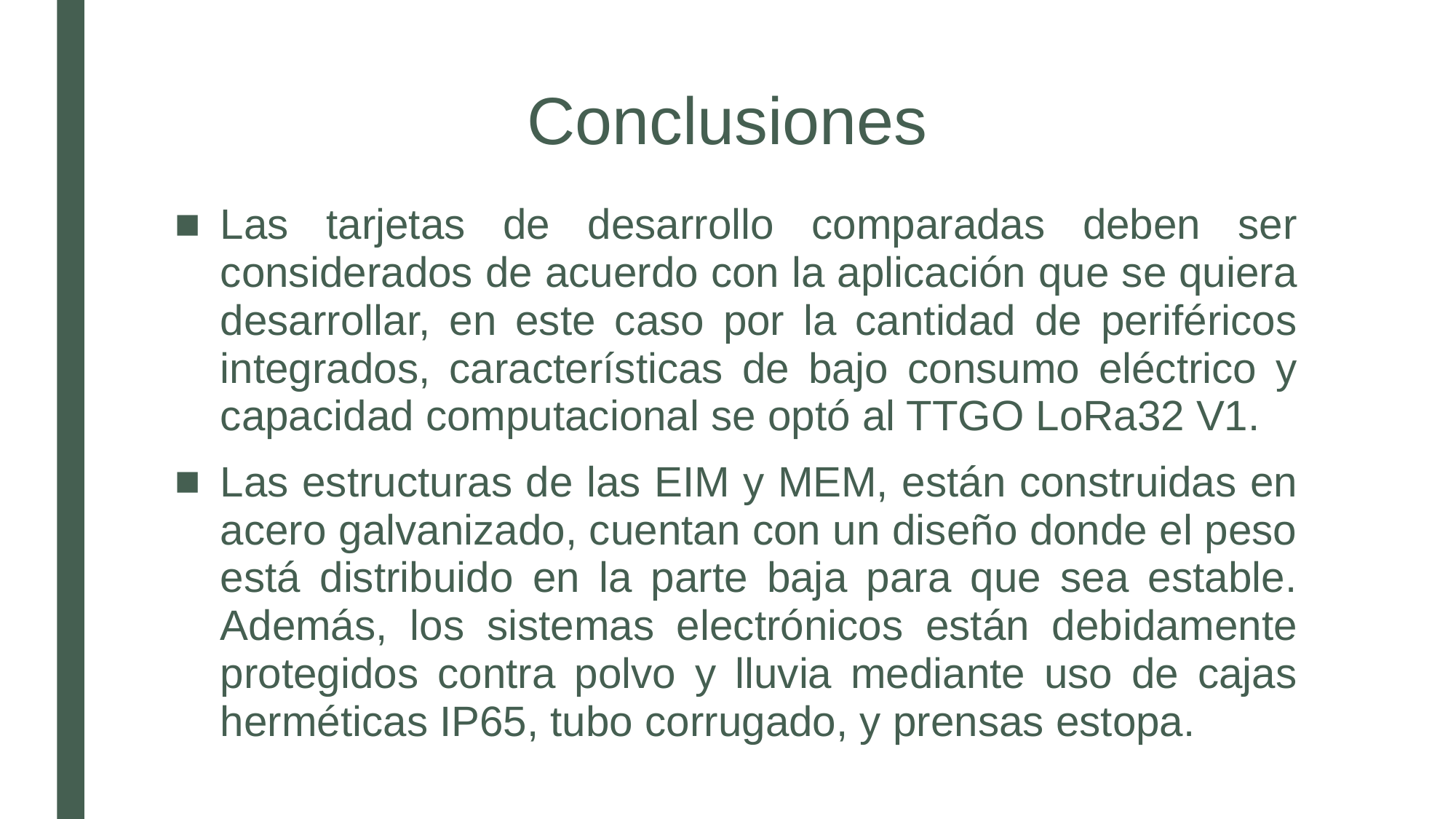

# Conclusiones
Las tarjetas de desarrollo comparadas deben ser considerados de acuerdo con la aplicación que se quiera desarrollar, en este caso por la cantidad de periféricos integrados, características de bajo consumo eléctrico y capacidad computacional se optó al TTGO LoRa32 V1.
Las estructuras de las EIM y MEM, están construidas en acero galvanizado, cuentan con un diseño donde el peso está distribuido en la parte baja para que sea estable. Además, los sistemas electrónicos están debidamente protegidos contra polvo y lluvia mediante uso de cajas herméticas IP65, tubo corrugado, y prensas estopa.